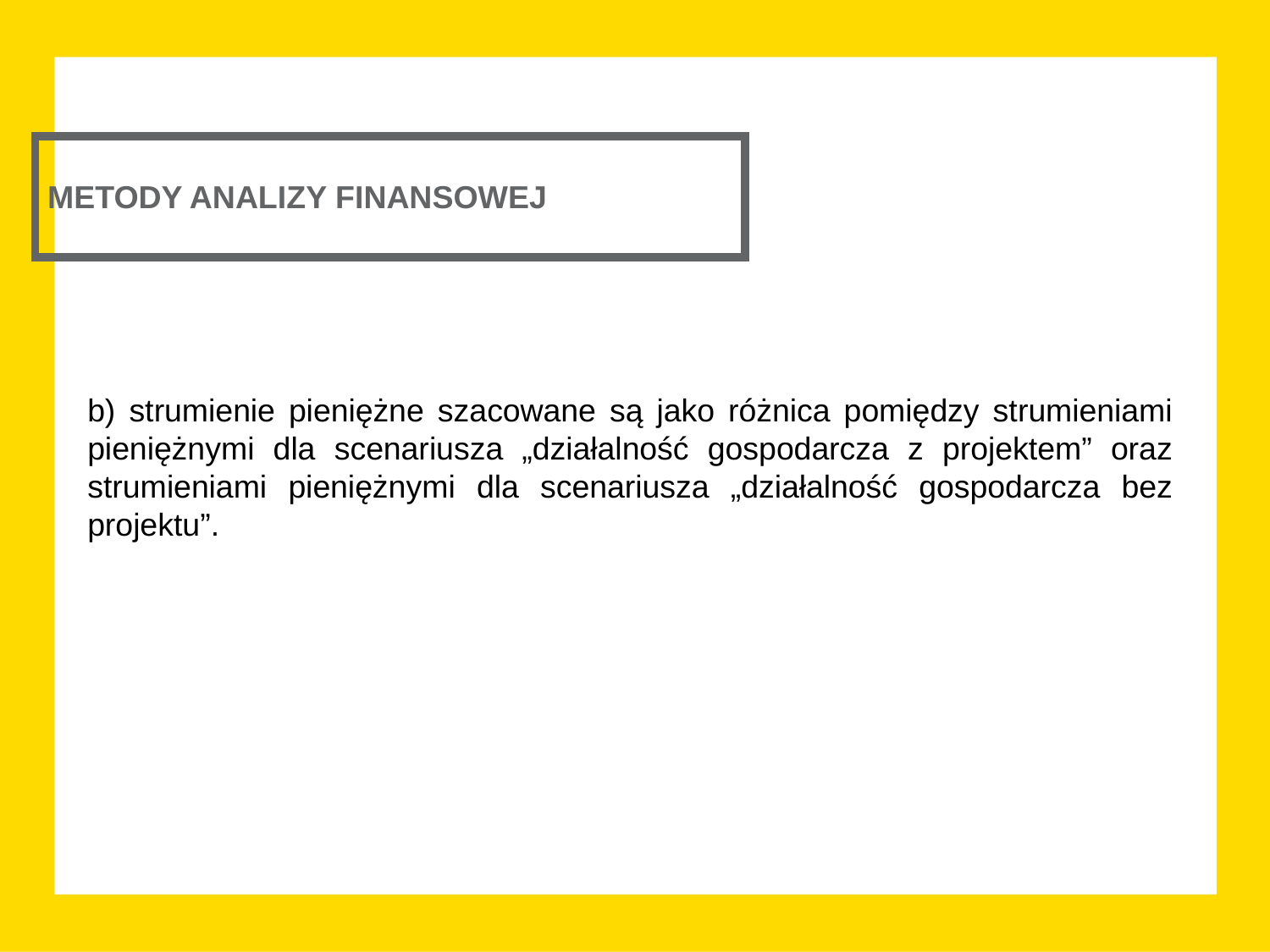

METODY ANALIZY FINANSOWEJ

b) strumienie pieniężne szacowane są jako różnica pomiędzy strumieniami pieniężnymi dla scenariusza „działalność gospodarcza z projektem” oraz strumieniami pieniężnymi dla scenariusza „działalność gospodarcza bez projektu”.